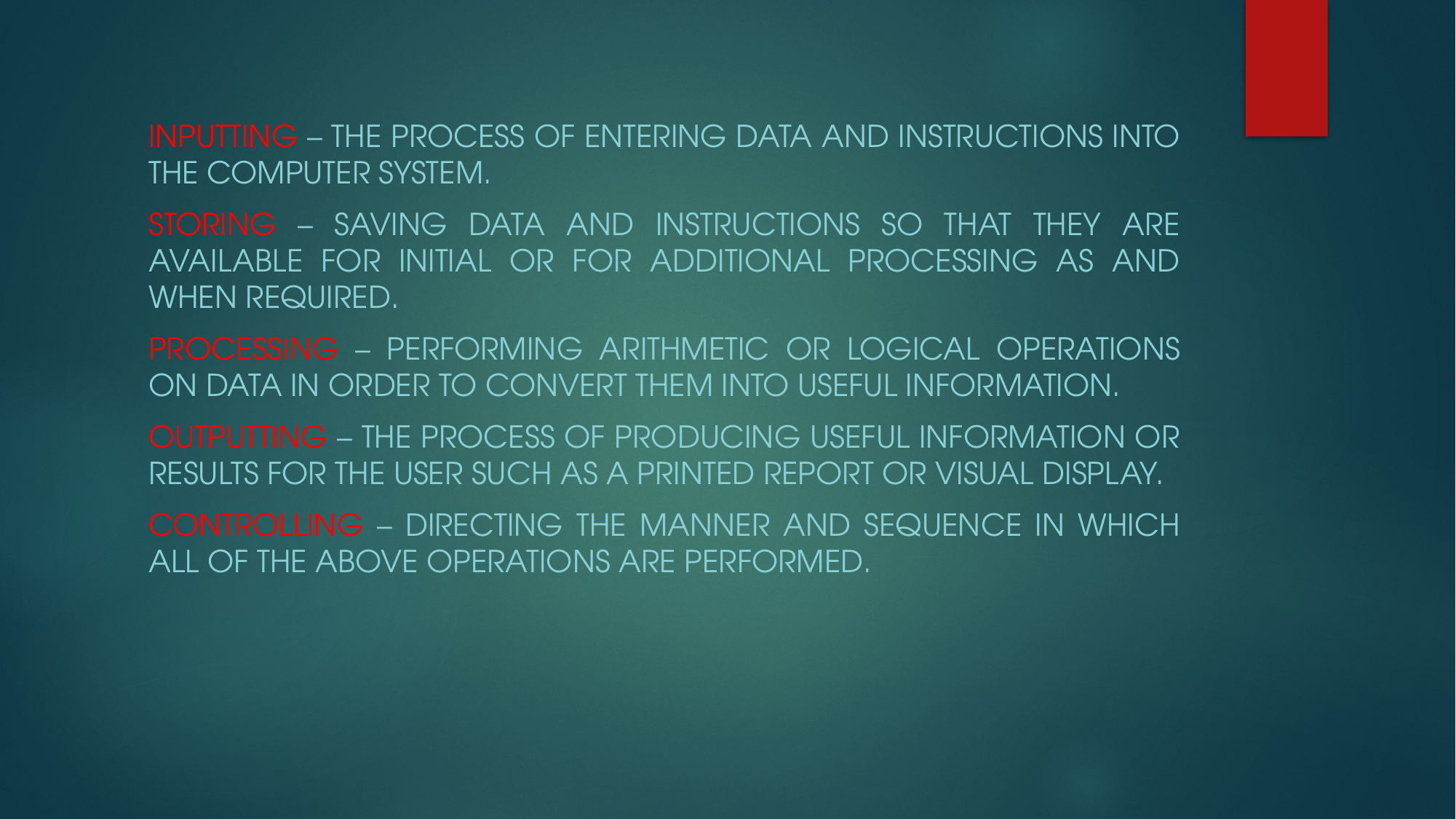

#

Inputting – The process of entering data and instructions into the computer system.
Storing – saving data and instructions so that they are available for initial or for additional processing as and when required.
Processing – performing arithmetic or logical operations on data in order to convert them into useful information.
Outputting – the process of producing useful information or results for the user such as a printed report or visual display.
Controlling – directing the manner and sequence in which all of the above operations are performed.